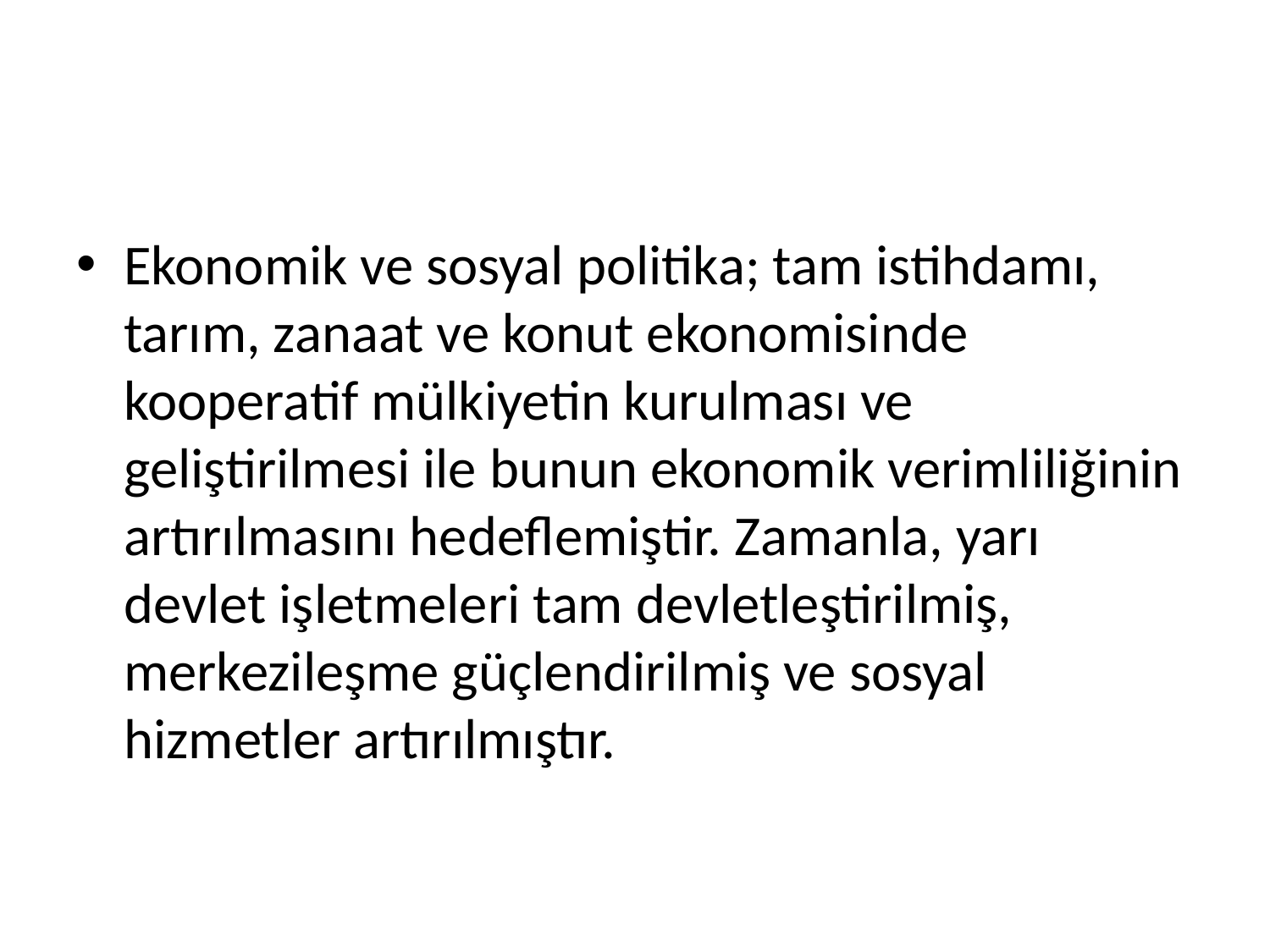

Ekonomik ve sosyal politika; tam istihdamı, tarım, zanaat ve konut ekonomisinde kooperatif mülkiyetin kurulması ve geliştirilmesi ile bunun ekonomik verimliliğinin artırılmasını hedeflemiştir. Zamanla, yarı devlet işletmeleri tam devletleştirilmiş, merkezileşme güçlendirilmiş ve sosyal hizmetler artırılmıştır.